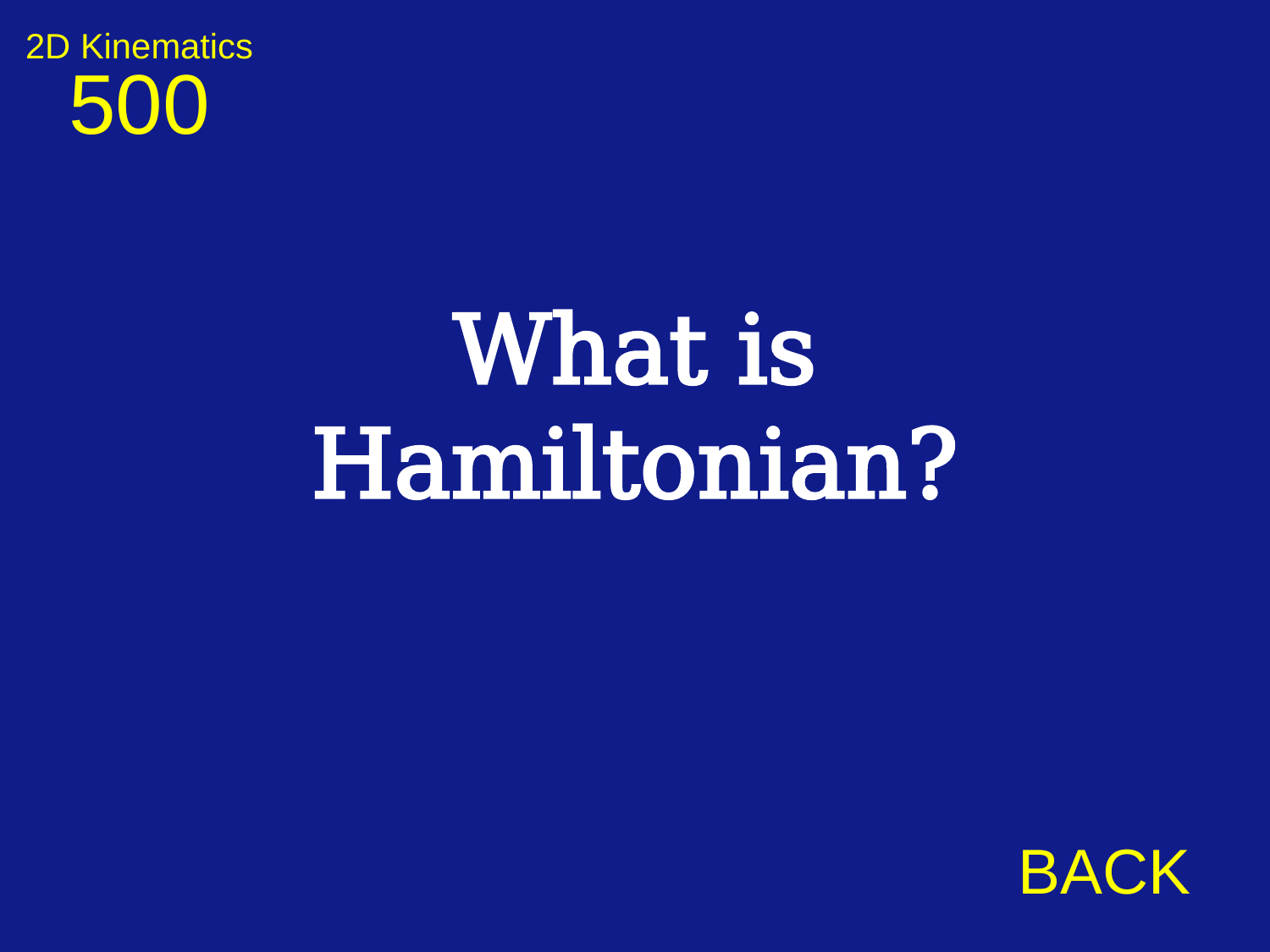

2D Kinematics
500
What is Hamiltonian?

BACK